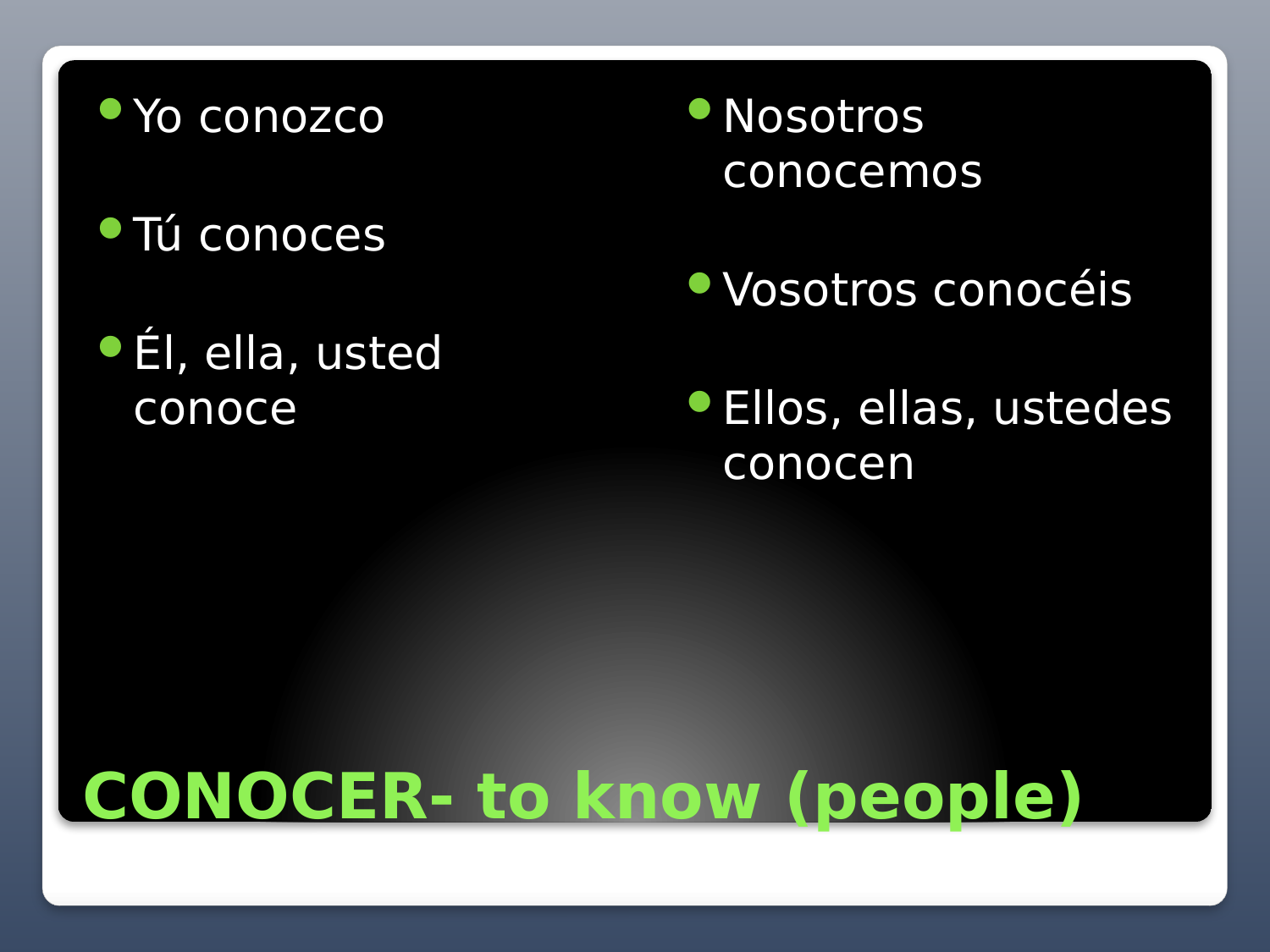

Yo conozco

Tú conoces

Él, ella, usted conoce
Nosotros conocemos

Vosotros conocéis

Ellos, ellas, ustedes conocen

# CONOCER- to know (people)